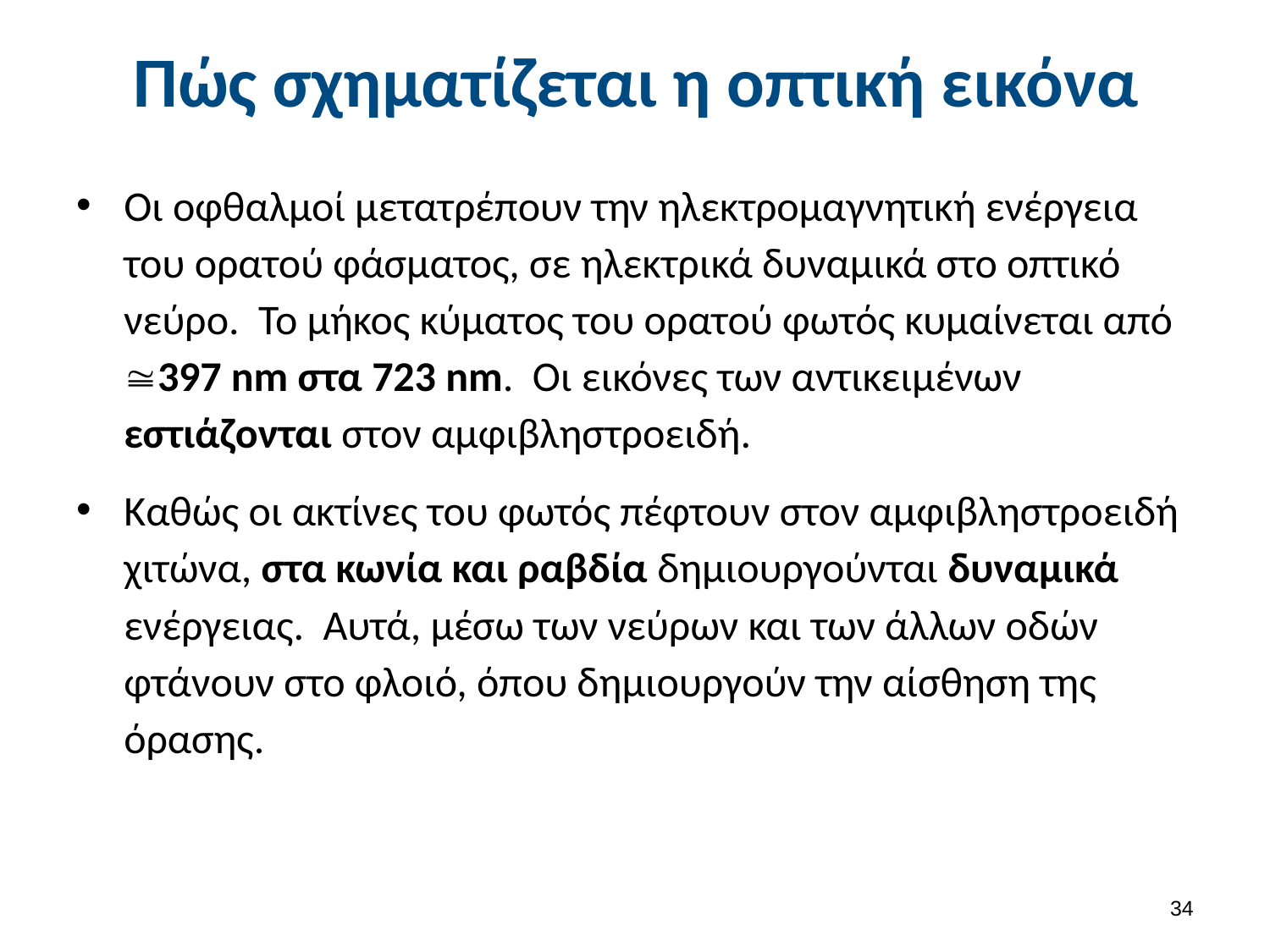

# Πώς σχηματίζεται η οπτική εικόνα
Οι οφθαλμοί μετατρέπουν την ηλεκτρομαγνητική ενέργεια του ορατού φάσματος, σε ηλεκτρικά δυναμικά στο οπτικό νεύρο.  Το μήκος κύματος του ορατού φωτός κυμαίνεται από ≅397 nm στα 723 nm.  Οι εικόνες των αντικειμένων εστιάζονται στον αμφιβληστροειδή.
Καθώς οι ακτίνες του φωτός πέφτουν στον αμφιβληστροειδή χιτώνα, στα κωνία και ραβδία δημιουργούνται δυναμικά ενέργειας.  Αυτά, μέσω των νεύρων και των άλλων οδών φτάνουν στο φλοιό, όπου δημιουργούν την αίσθηση της όρασης.
34